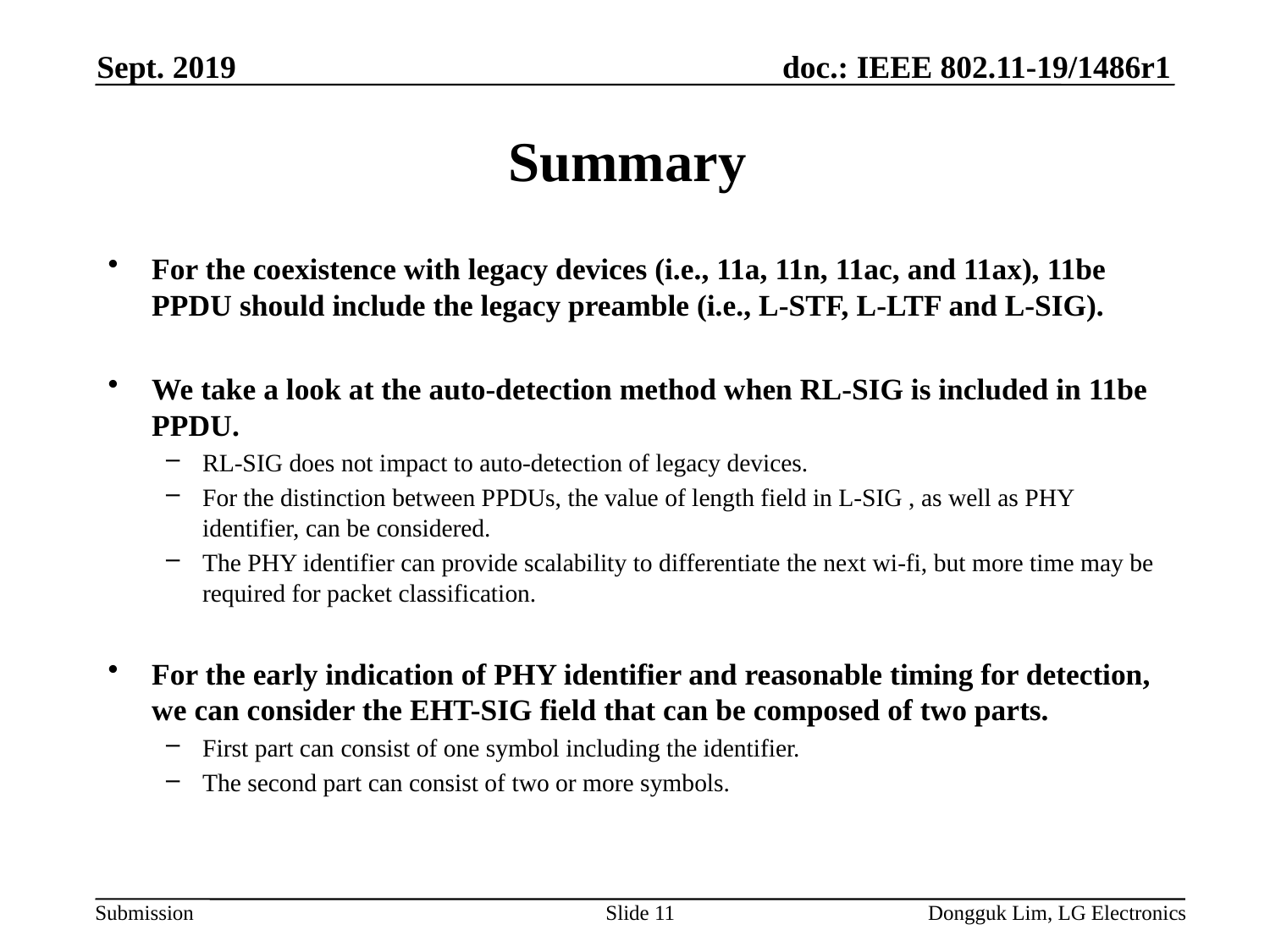

Sept. 2019
# Summary
For the coexistence with legacy devices (i.e., 11a, 11n, 11ac, and 11ax), 11be PPDU should include the legacy preamble (i.e., L-STF, L-LTF and L-SIG).

We take a look at the auto-detection method when RL-SIG is included in 11be PPDU.
RL-SIG does not impact to auto-detection of legacy devices.
For the distinction between PPDUs, the value of length field in L-SIG , as well as PHY identifier, can be considered.
The PHY identifier can provide scalability to differentiate the next wi-fi, but more time may be required for packet classification.

For the early indication of PHY identifier and reasonable timing for detection, we can consider the EHT-SIG field that can be composed of two parts.
First part can consist of one symbol including the identifier.
The second part can consist of two or more symbols.
Slide 11
Dongguk Lim, LG Electronics